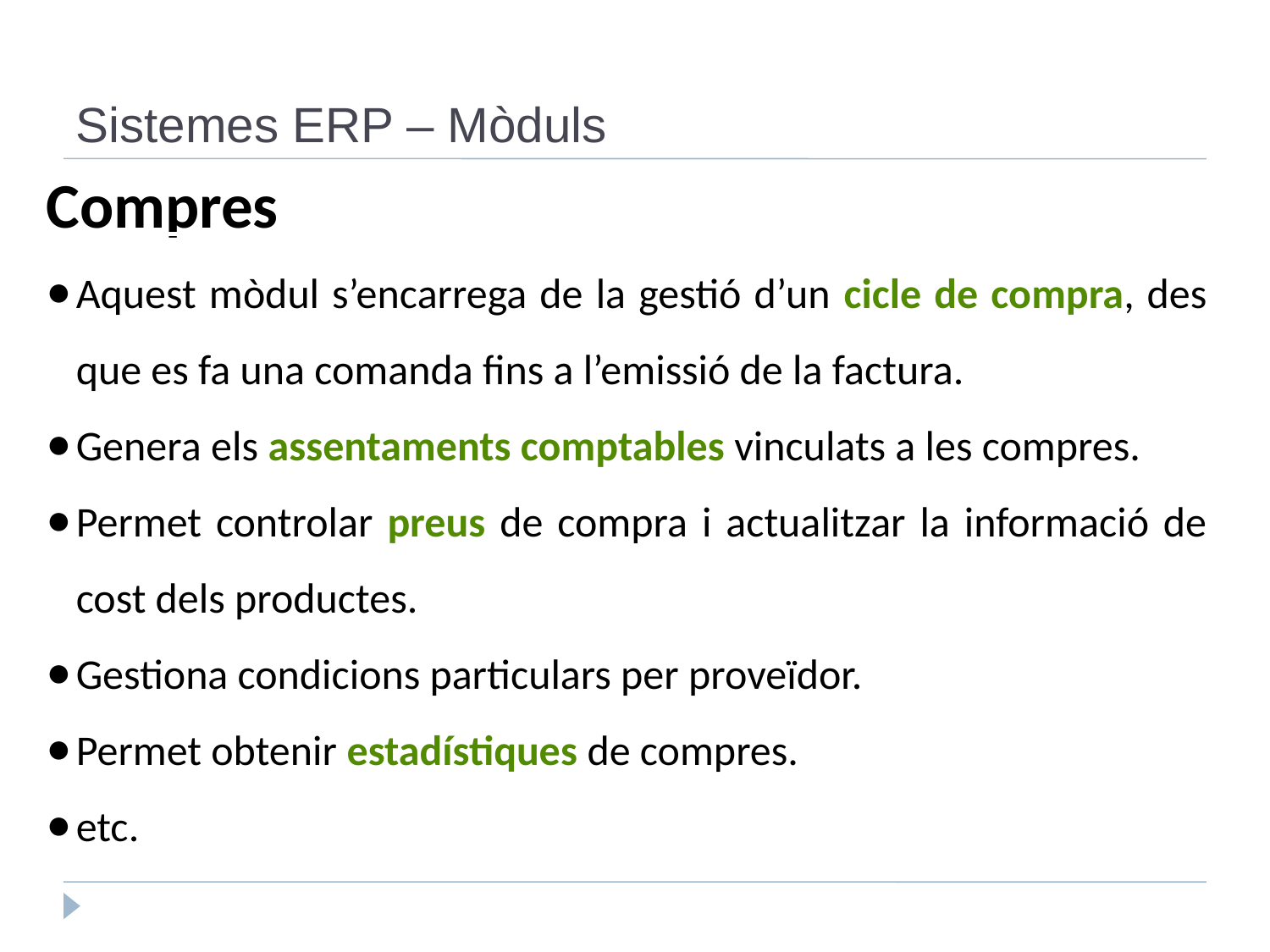

Sistemes ERP – Mòduls
Compres
Aquest mòdul s’encarrega de la gestió d’un cicle de compra, des que es fa una comanda fins a l’emissió de la factura.
Genera els assentaments comptables vinculats a les compres.
Permet controlar preus de compra i actualitzar la informació de cost dels productes.
Gestiona condicions particulars per proveïdor.
Permet obtenir estadístiques de compres.
etc.